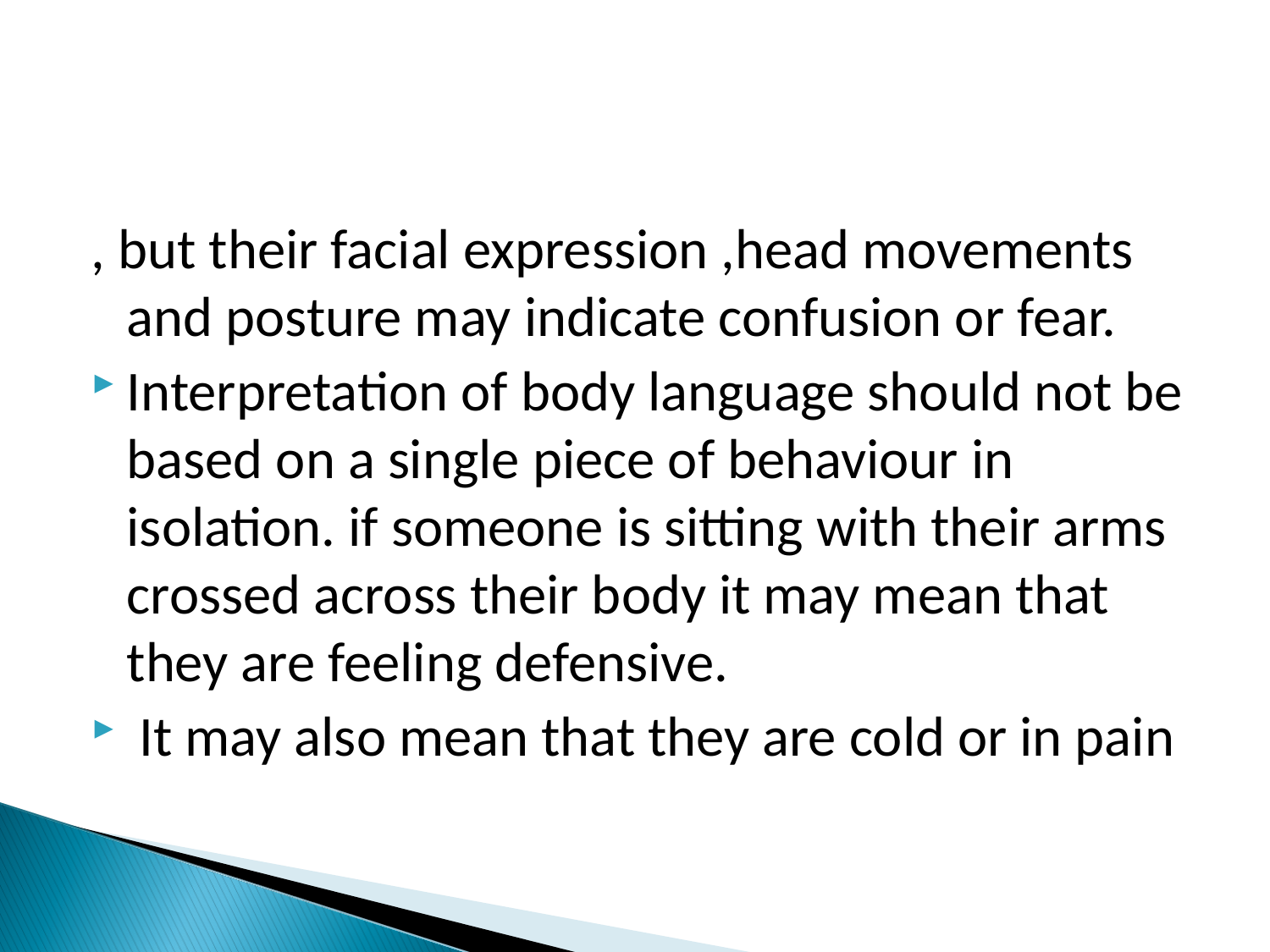

, but their facial expression ,head movements and posture may indicate confusion or fear.
Interpretation of body language should not be based on a single piece of behaviour in isolation. if someone is sitting with their arms crossed across their body it may mean that they are feeling defensive.
 It may also mean that they are cold or in pain